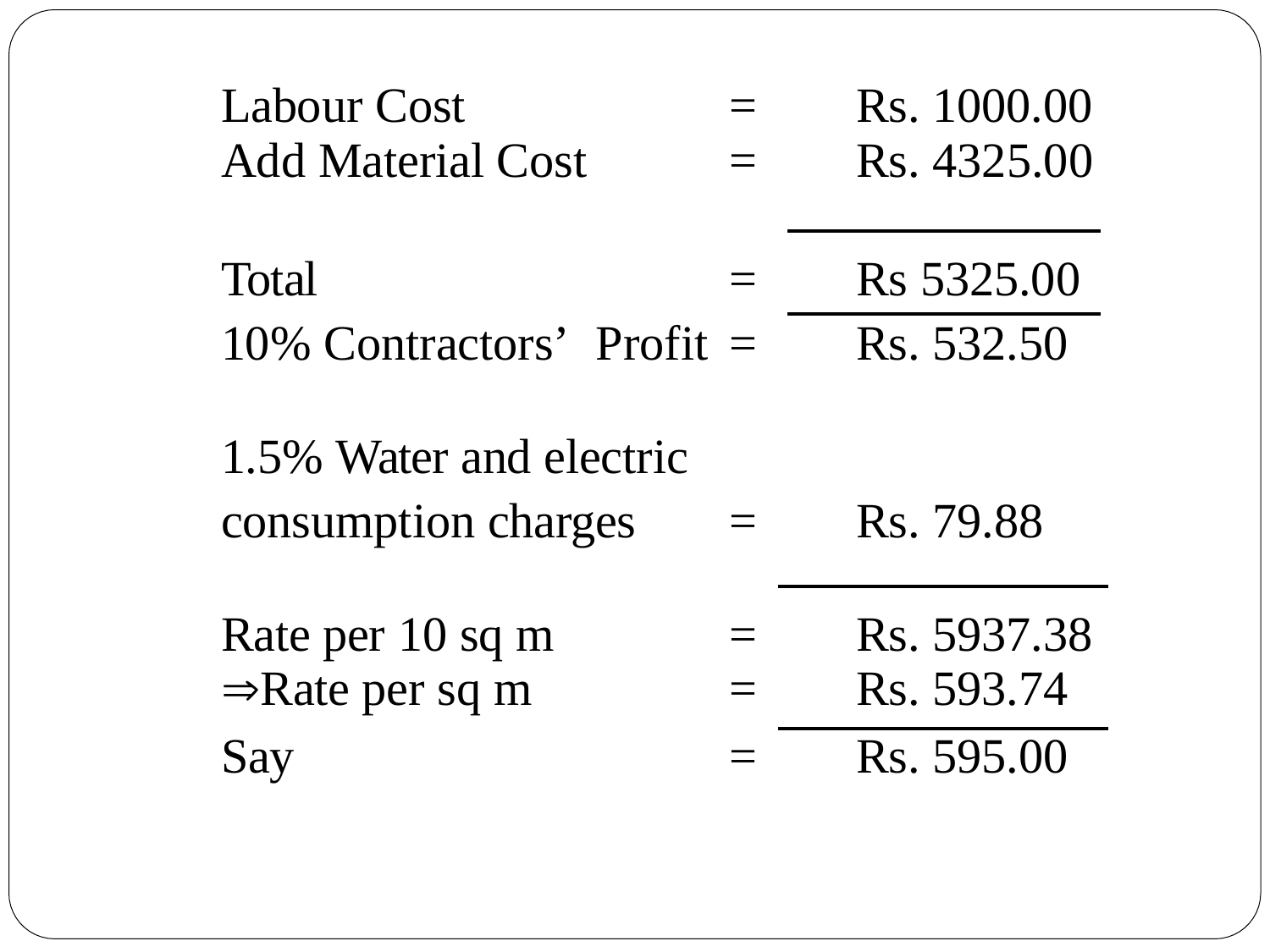

| Labour Cost Add Material Cost | = = |  | Rs. 1000.00 Rs. 4325.00 |  |
| --- | --- | --- | --- | --- |
| Total | = |  | Rs 5325.00 |  |
| 10% Contractors’ Profit | = |  | Rs. 532.50 |  |
| 1.5% Water and electric |  |  |  |  |
| consumption charges | = |  | Rs. 79.88 |  |
| Rate per 10 sq m ⇒Rate per sq m | = = |  | Rs. 5937.38 Rs. 593.74 |  |
| Say | = |  | Rs. 595.00 |  |